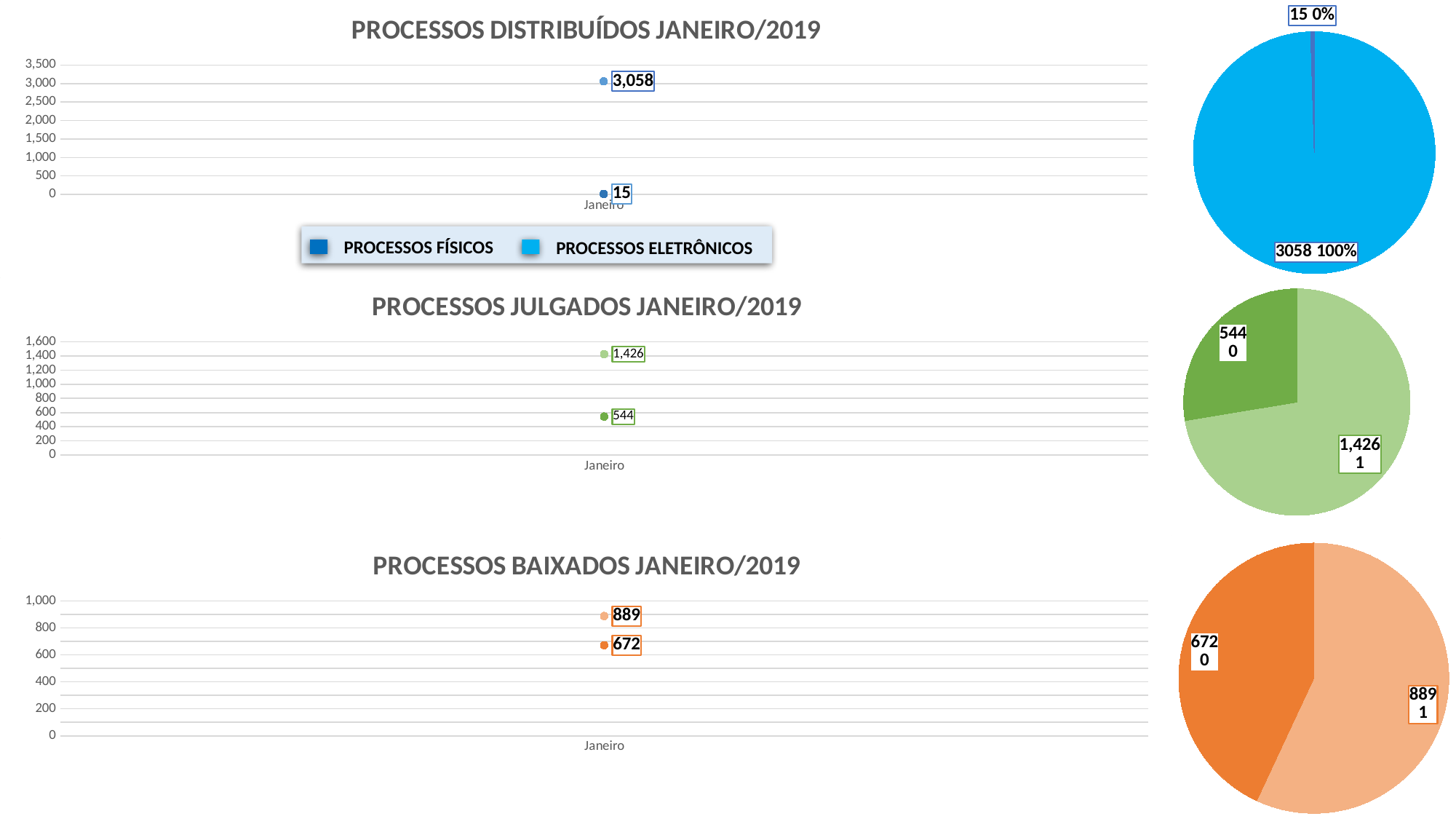

### Chart

| Category |  |
|---|---|
| PJE | 3058.0 |
| PROTEUS | 15.0 |

### Chart

| Category |
|---|

### Chart: PROCESSOS DISTRIBUÍDOS JANEIRO/2019

| Category |  |  |
|---|---|---|
| Janeiro | 3058.0 | 15.0 |
PROCESSOS FÍSICOS
PROCESSOS ELETRÔNICOS

### Chart: PROCESSOS JULGADOS JANEIRO/2019

| Category |  |  |
|---|---|---|
| Janeiro | 1426.0 | 544.0 |

### Chart

| Category |
|---|

### Chart

| Category |  |
|---|---|
| PJE | 1426.0 |
| PROTEUS | 544.0 |

### Chart: PROCESSOS BAIXADOS JANEIRO/2019

| Category |  |  |
|---|---|---|
| Janeiro | 889.0 | 672.0 |

### Chart

| Category |
|---|

### Chart

| Category |  |
|---|---|
| PJE | 889.0 |
| PROTEUS | 672.0 |

### Chart

| Category |
|---|

### Chart

| Category |
|---|